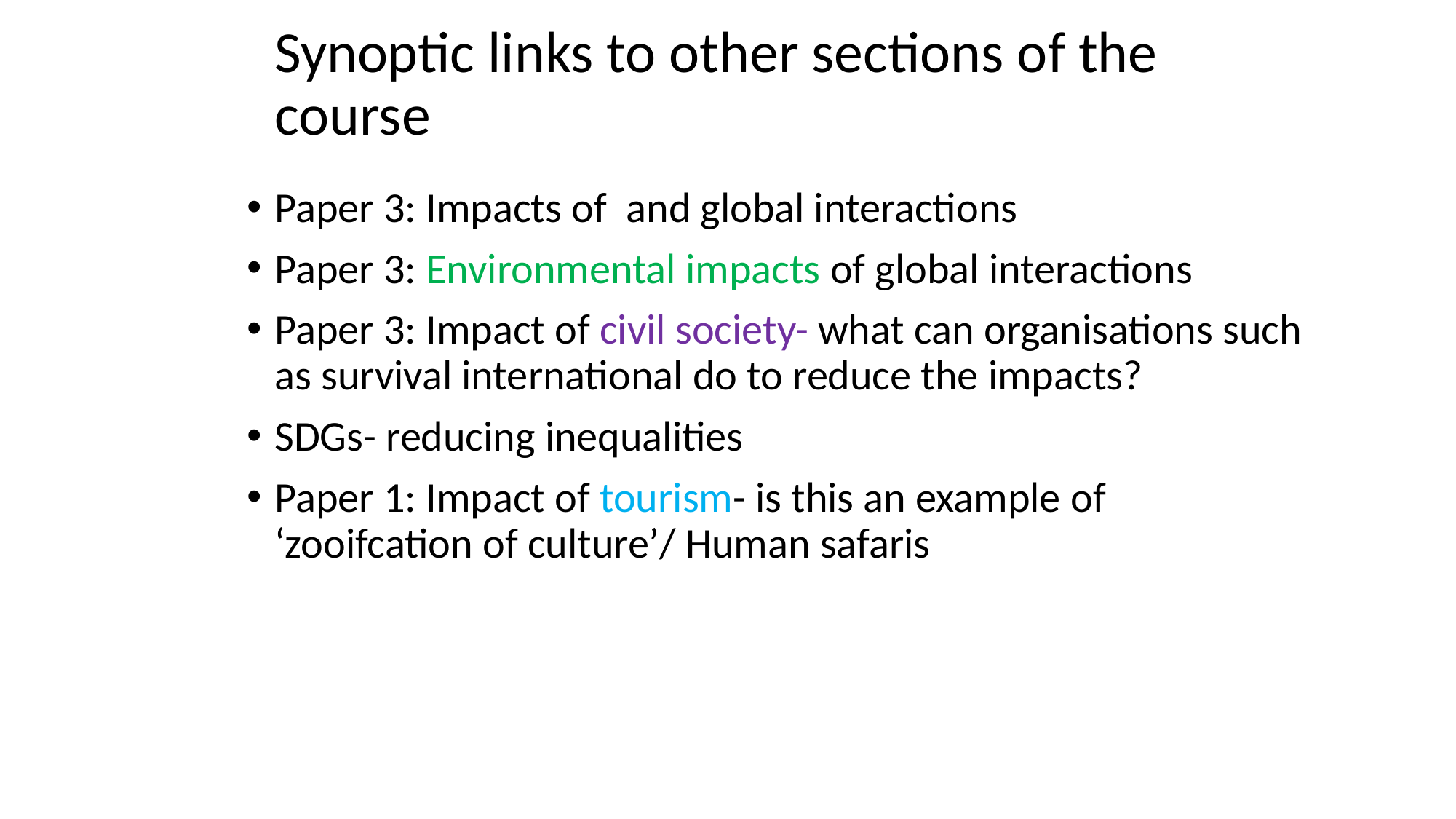

# Synoptic links to other sections of the course
Paper 3: Impacts of  and global interactions
Paper 3: Environmental impacts of global interactions
Paper 3: Impact of civil society- what can organisations such as survival international do to reduce the impacts?
SDGs- reducing inequalities
Paper 1: Impact of tourism- is this an example of ‘zooifcation of culture’/ Human safaris